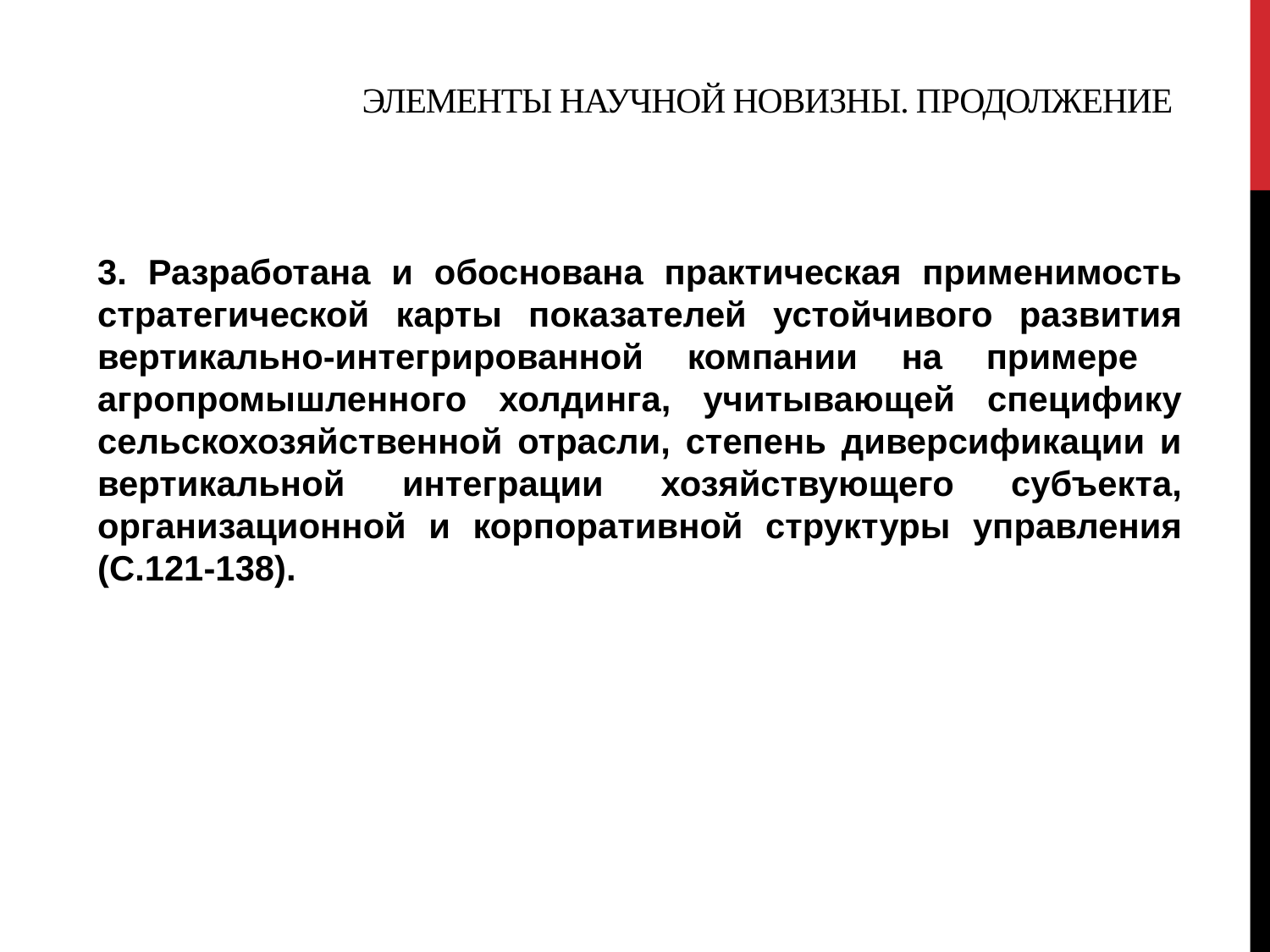

# ЭЛЕМЕНТЫ НАУЧНОЙ НОВИЗНЫ. ПРОДОЛЖЕНИЕ
3. Разработана и обоснована практическая применимость стратегической карты показателей устойчивого развития вертикально-интегрированной компании на примере  агропромышленного холдинга, учитывающей специфику сельскохозяйственной отрасли, степень диверсификации и вертикальной интеграции хозяйствующего субъекта, организационной и корпоративной структуры управления (С.121-138).